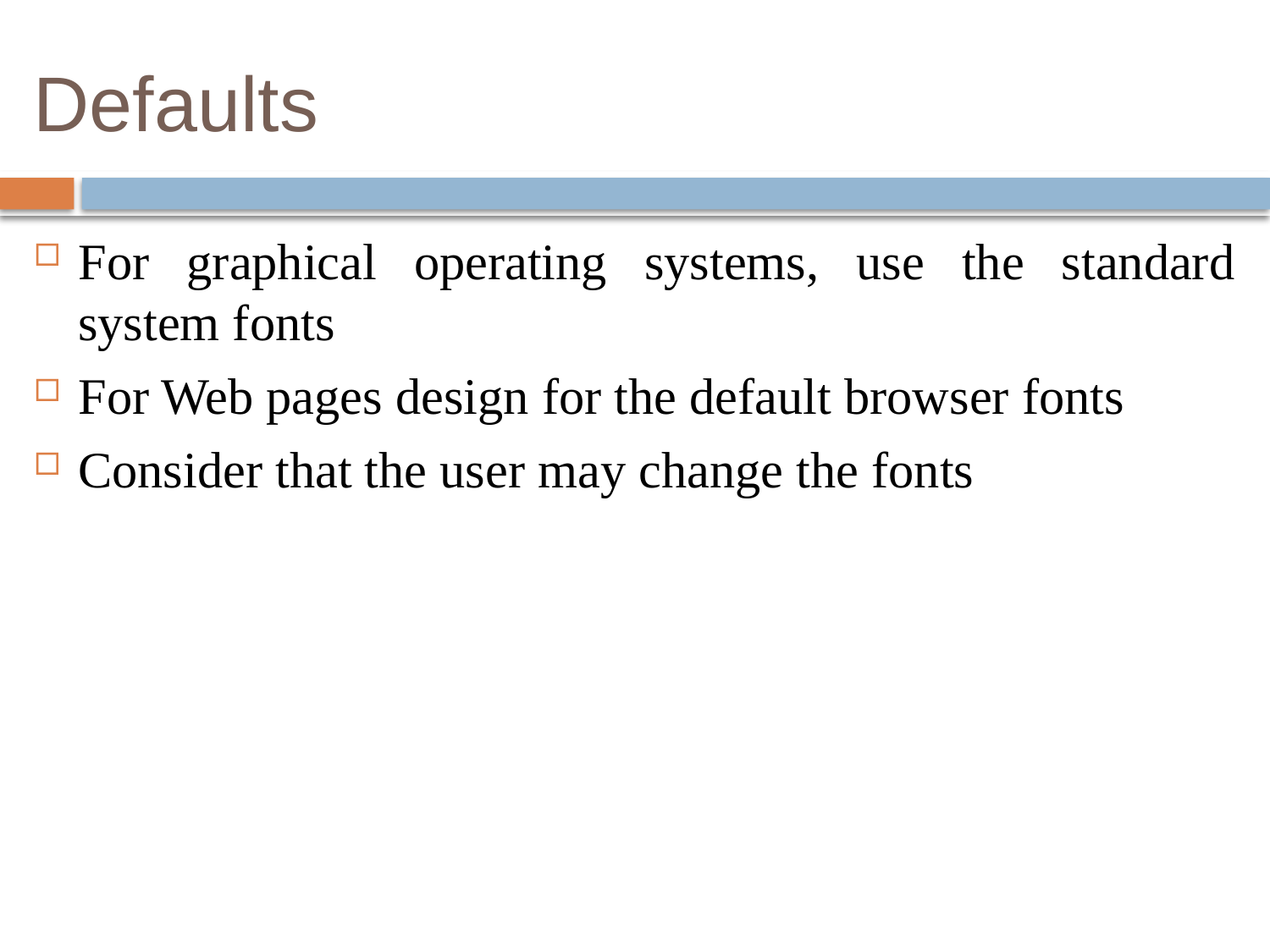

# Defaults
For graphical operating systems, use the standard system fonts
For Web pages design for the default browser fonts
Consider that the user may change the fonts